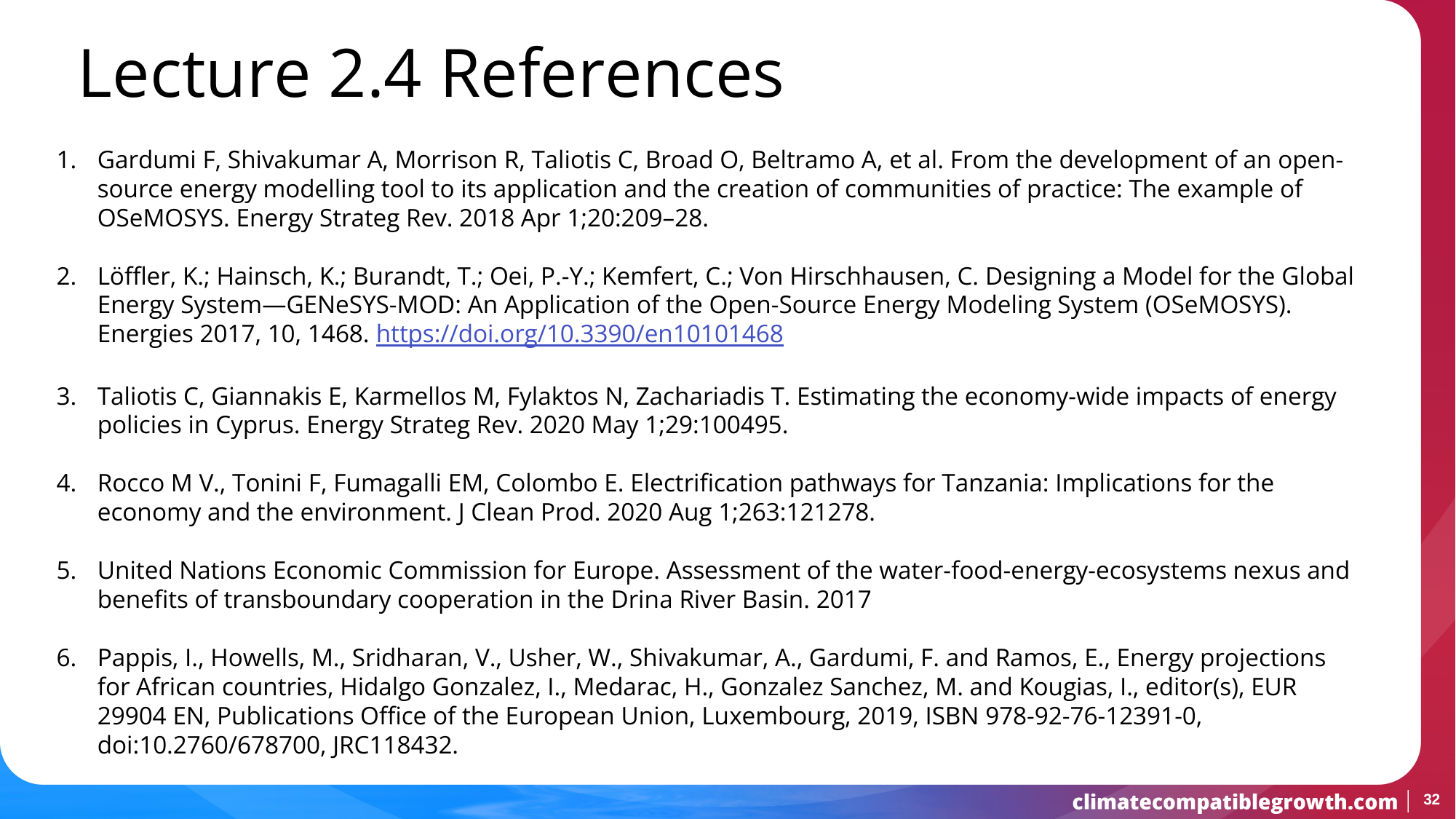

Lecture 2.4 References
Gardumi F, Shivakumar A, Morrison R, Taliotis C, Broad O, Beltramo A, et al. From the development of an open-source energy modelling tool to its application and the creation of communities of practice: The example of OSeMOSYS. Energy Strateg Rev. 2018 Apr 1;20:209–28.

Löffler, K.; Hainsch, K.; Burandt, T.; Oei, P.-Y.; Kemfert, C.; Von Hirschhausen, C. Designing a Model for the Global Energy System—GENeSYS-MOD: An Application of the Open-Source Energy Modeling System (OSeMOSYS). Energies 2017, 10, 1468. https://doi.org/10.3390/en10101468

Taliotis C, Giannakis E, Karmellos M, Fylaktos N, Zachariadis T. Estimating the economy-wide impacts of energy policies in Cyprus. Energy Strateg Rev. 2020 May 1;29:100495.

Rocco M V., Tonini F, Fumagalli EM, Colombo E. Electrification pathways for Tanzania: Implications for the economy and the environment. J Clean Prod. 2020 Aug 1;263:121278.

United Nations Economic Commission for Europe. Assessment of the water-food-energy-ecosystems nexus and benefits of transboundary cooperation in the Drina River Basin. 2017

Pappis, I., Howells, M., Sridharan, V., Usher, W., Shivakumar, A., Gardumi, F. and Ramos, E., Energy projections for African countries, Hidalgo Gonzalez, I., Medarac, H., Gonzalez Sanchez, M. and Kougias, I., editor(s), EUR 29904 EN, Publications Office of the European Union, Luxembourg, 2019, ISBN 978-92-76-12391-0, doi:10.2760/678700, JRC118432.

32